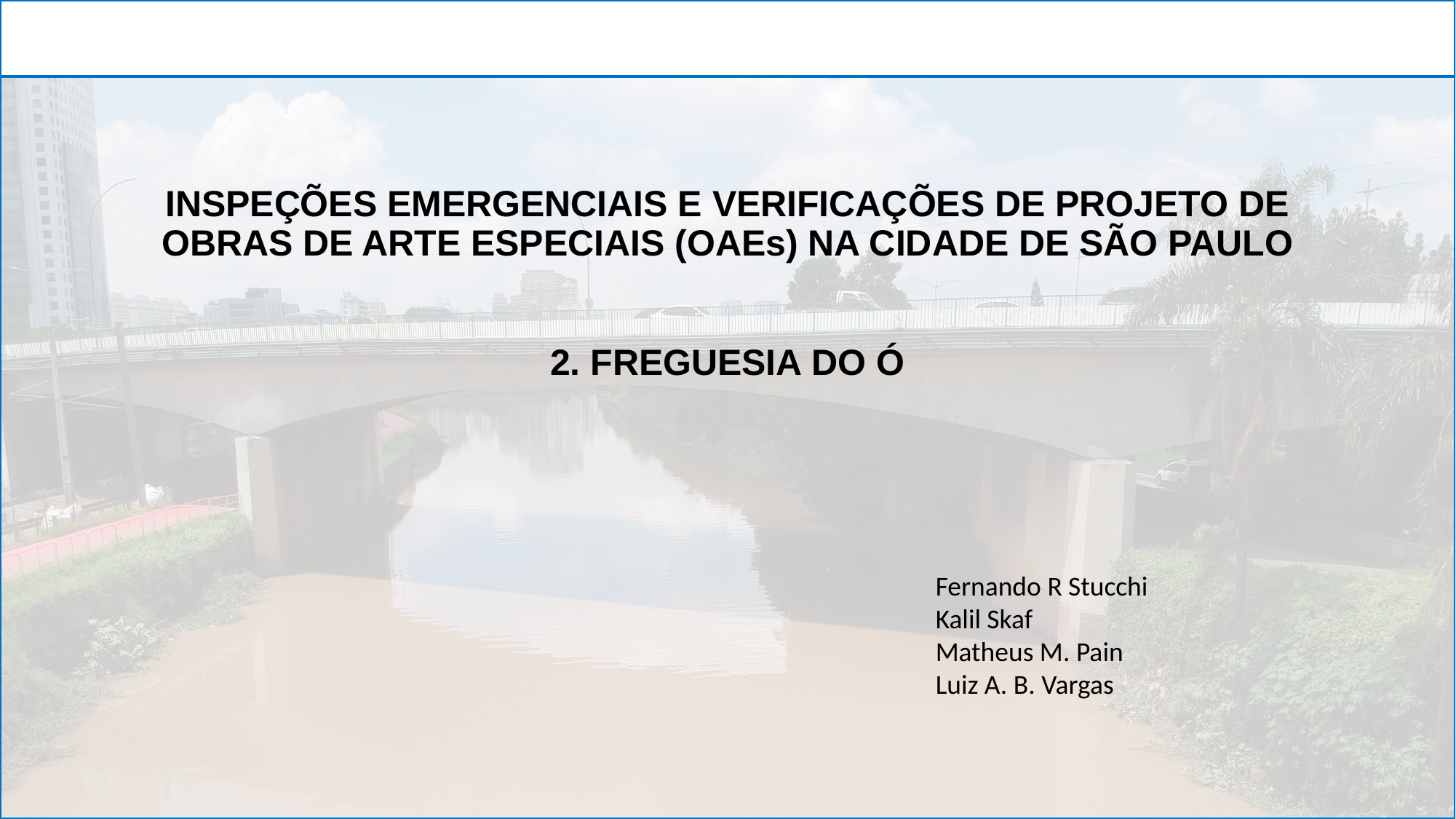

INSPEÇÕES EMERGENCIAIS E VERIFICAÇÕES DE PROJETO DE OBRAS DE ARTE ESPECIAIS (OAEs) NA CIDADE DE SÃO PAULO
2. FREGUESIA DO Ó
Fernando R Stucchi
Kalil Skaf
Matheus M. Pain
Luiz A. B. Vargas